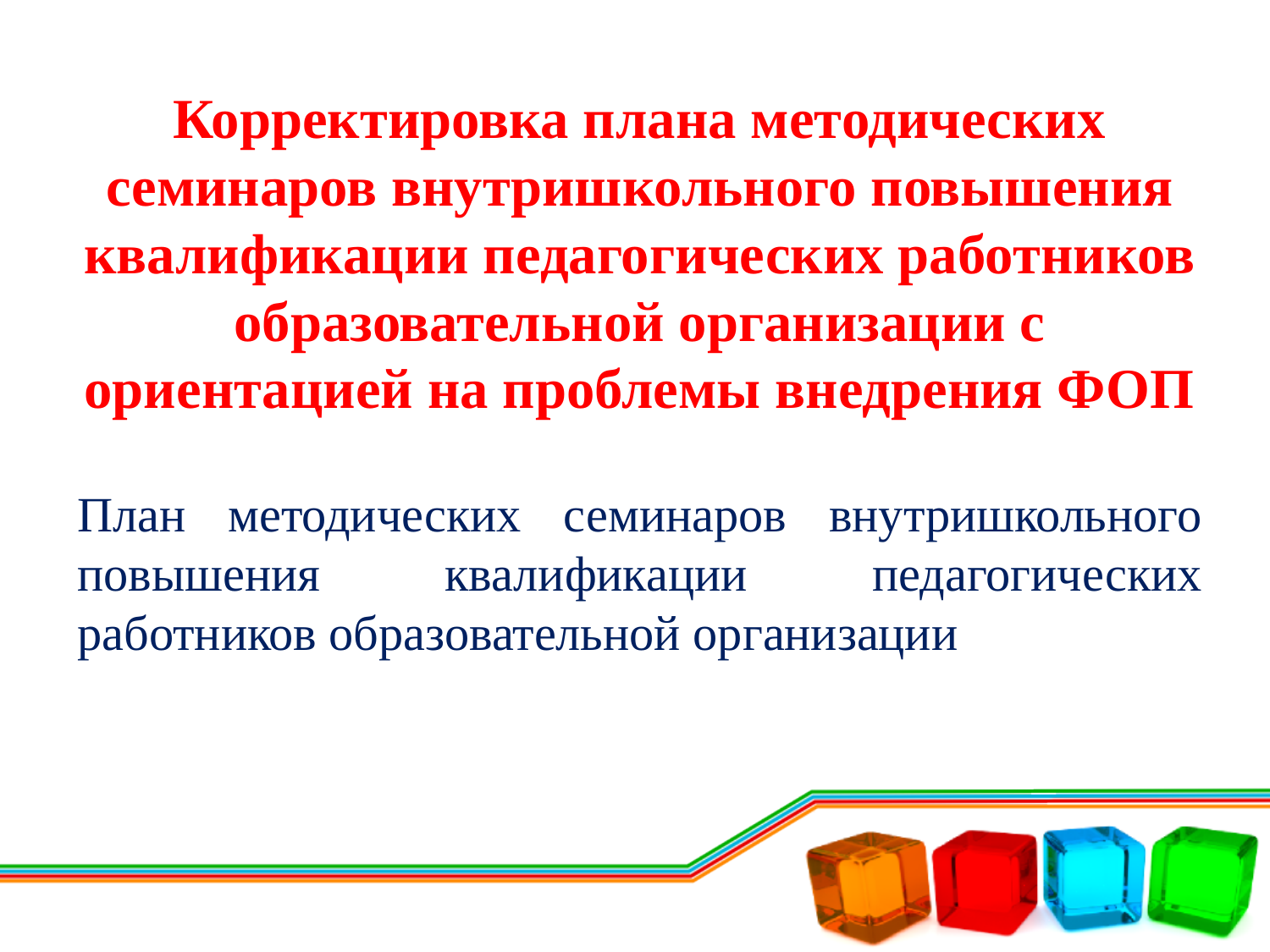

Корректировка плана методических семинаров внутришкольного повышения квалификации педагогических работников образовательной организации с ориентацией на проблемы внедрения ФОП
План методических семинаров внутришкольного повышения квалификации педагогических работников образовательной организации